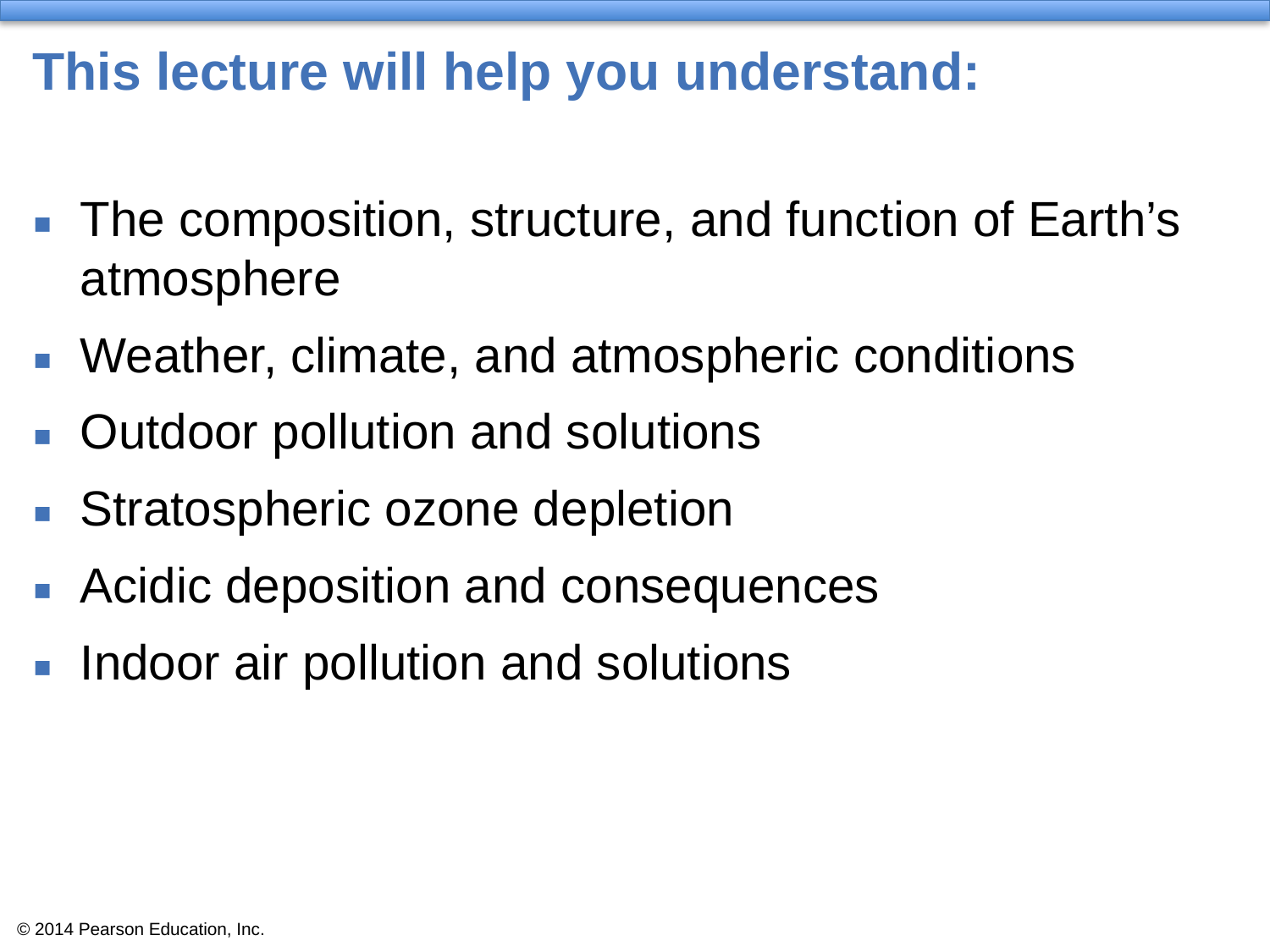

# This lecture will help you understand:
The composition, structure, and function of Earth’s atmosphere
Weather, climate, and atmospheric conditions
Outdoor pollution and solutions
Stratospheric ozone depletion
Acidic deposition and consequences
Indoor air pollution and solutions